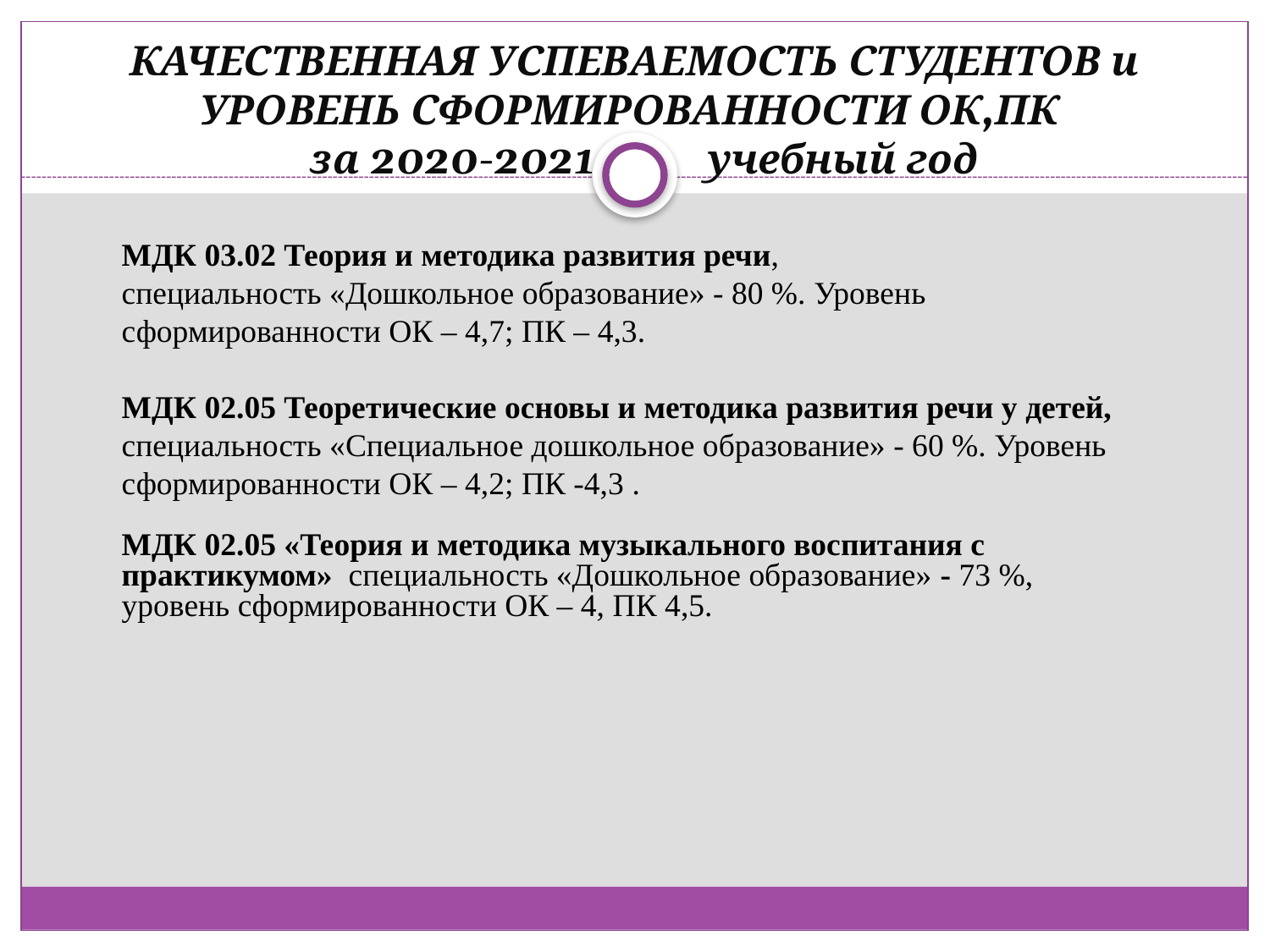

# КАЧЕСТВЕННАЯ УСПЕВАЕМОСТЬ СТУДЕНТОВ и УРОВЕНЬ СФОРМИРОВАННОСТИ ОК,ПК за 2020-2021           учебный год
МДК 03.02 Теория и методика развития речи,
специальность «Дошкольное образование» - 80 %. Уровень сформированности ОК – 4,7; ПК – 4,3.

МДК 02.05 Теоретические основы и методика развития речи у детей, специальность «Специальное дошкольное образование» - 60 %. Уровень сформированности ОК – 4,2; ПК -4,3 .

МДК 02.05 «Теория и методика музыкального воспитания с практикумом»  специальность «Дошкольное образование» - 73 %, уровень сформированности ОК – 4, ПК 4,5.